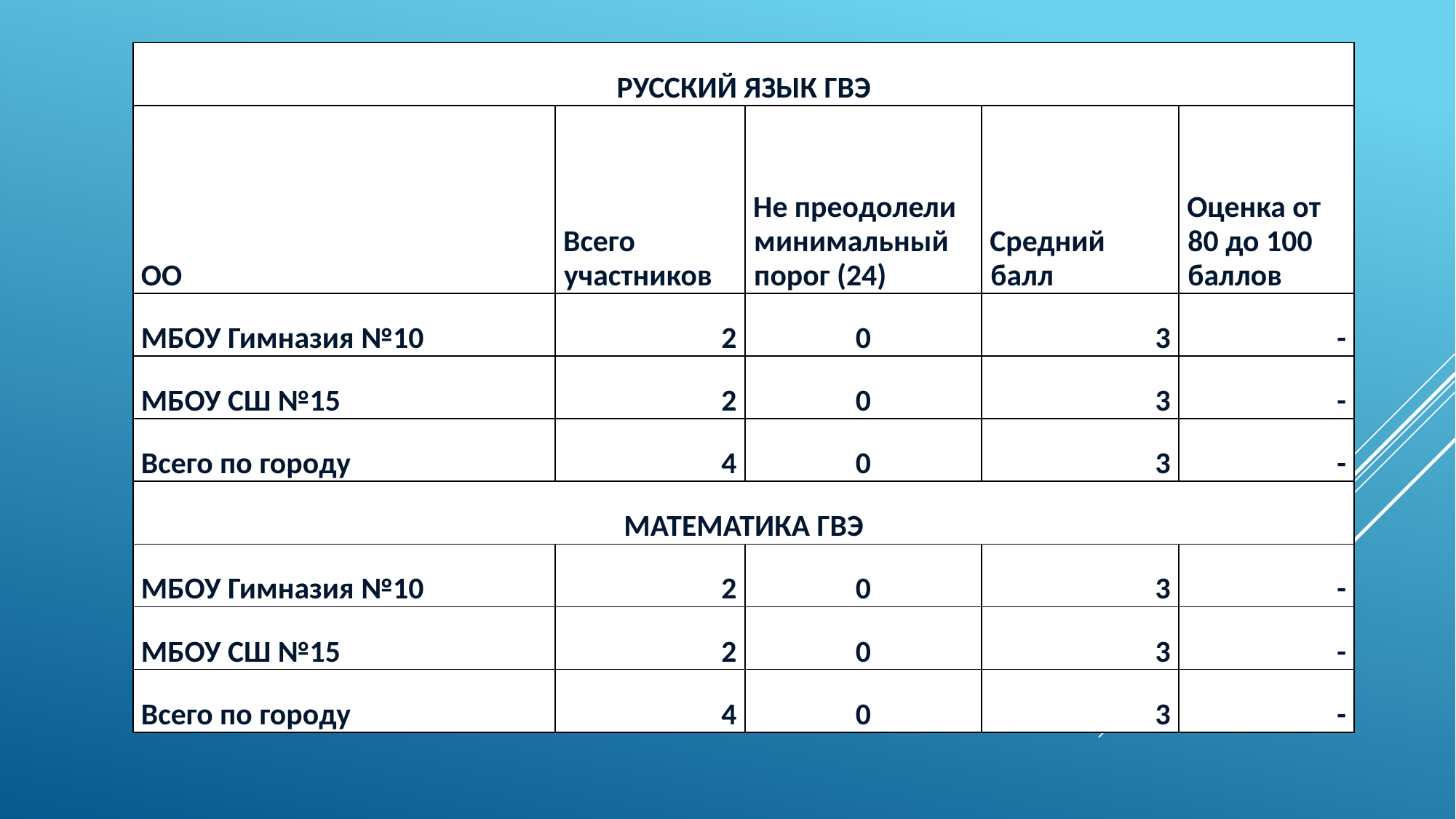

| РУССКИЙ ЯЗЫК ГВЭ |  |  |  |  |
| --- | --- | --- | --- | --- |
| ОО | Всего участников | Не преодолели минимальный порог (24) | Средний балл | Оценка от 80 до 100 баллов |
| МБОУ Гимназия №10 | 2 | 0 | 3 | - |
| МБОУ СШ №15 | 2 | 0 | 3 | - |
| Всего по городу | 4 | 0 | 3 | - |
| МАТЕМАТИКА ГВЭ |  |  |  |  |
| МБОУ Гимназия №10 | 2 | 0 | 3 | - |
| МБОУ СШ №15 | 2 | 0 | 3 | - |
| Всего по городу | 4 | 0 | 3 | - |